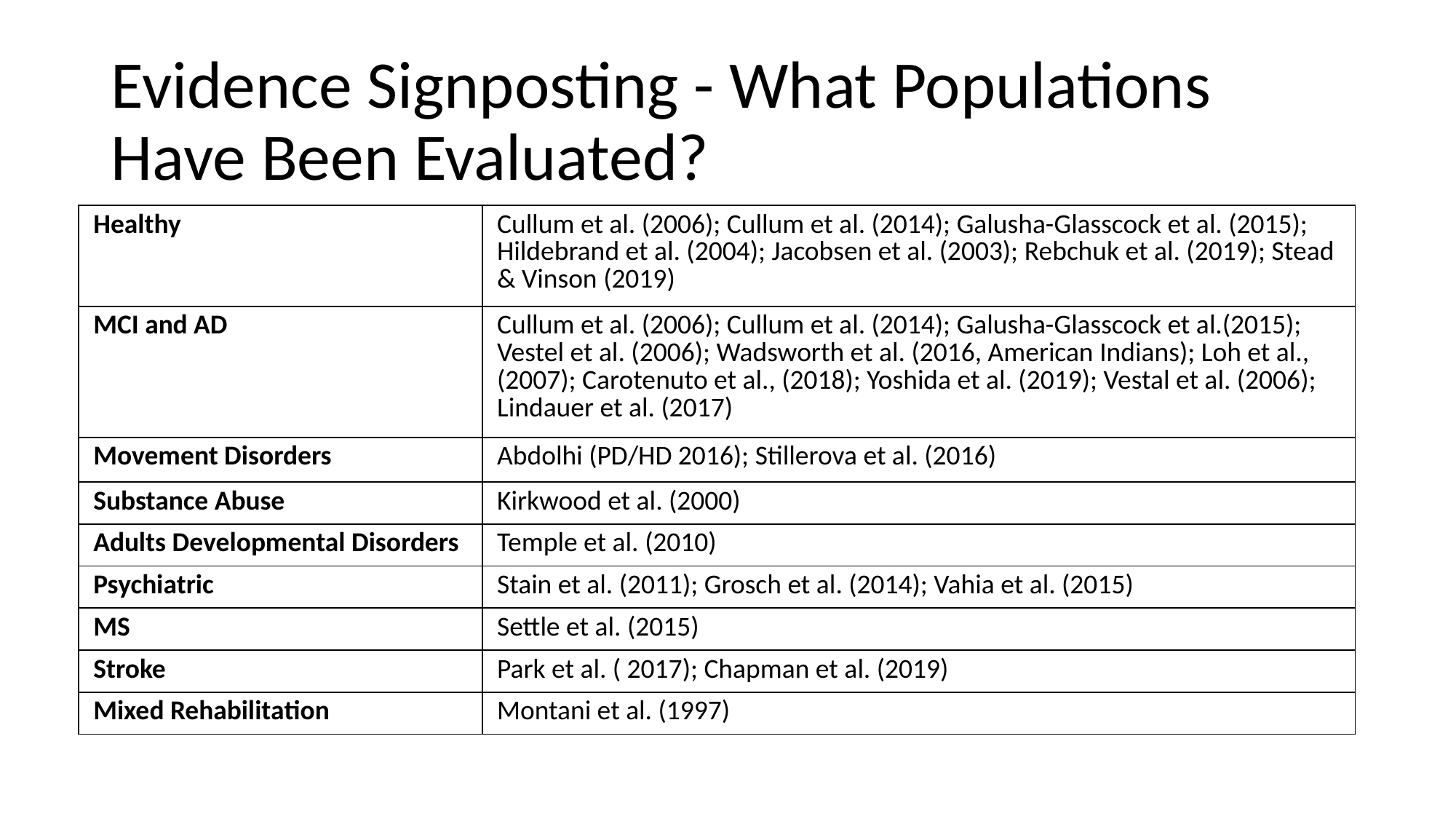

# Evidence Signposting - What Populations Have Been Evaluated?
| Healthy | Cullum et al. (2006); Cullum et al. (2014); Galusha-Glasscock et al. (2015); Hildebrand et al. (2004); Jacobsen et al. (2003); Rebchuk et al. (2019); Stead & Vinson (2019) |
| --- | --- |
| MCI and AD | Cullum et al. (2006); Cullum et al. (2014); Galusha-Glasscock et al.(2015); Vestel et al. (2006); Wadsworth et al. (2016, American Indians); Loh et al., (2007); Carotenuto et al., (2018); Yoshida et al. (2019); Vestal et al. (2006); Lindauer et al. (2017) |
| Movement Disorders | Abdolhi (PD/HD 2016); Stillerova et al. (2016) |
| Substance Abuse | Kirkwood et al. (2000) |
| Adults Developmental Disorders | Temple et al. (2010) |
| Psychiatric | Stain et al. (2011); Grosch et al. (2014); Vahia et al. (2015) |
| MS | Settle et al. (2015) |
| Stroke | Park et al. ( 2017); Chapman et al. (2019) |
| Mixed Rehabilitation | Montani et al. (1997) |